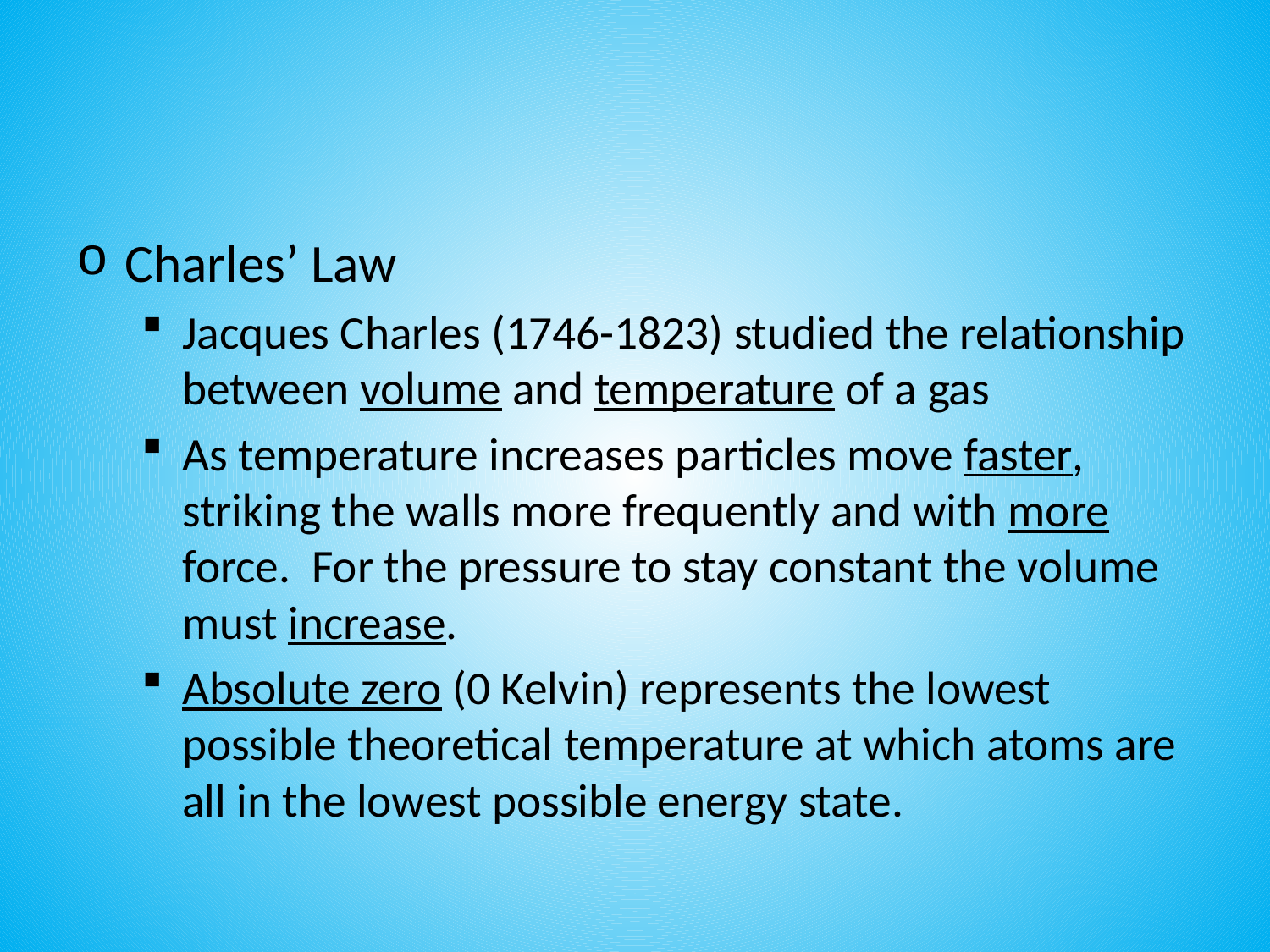

#
Charles’ Law
Jacques Charles (1746-1823) studied the relationship between volume and temperature of a gas
As temperature increases particles move faster, striking the walls more frequently and with more force.  For the pressure to stay constant the volume must increase.
Absolute zero (0 Kelvin) represents the lowest possible theoretical temperature at which atoms are all in the lowest possible energy state.